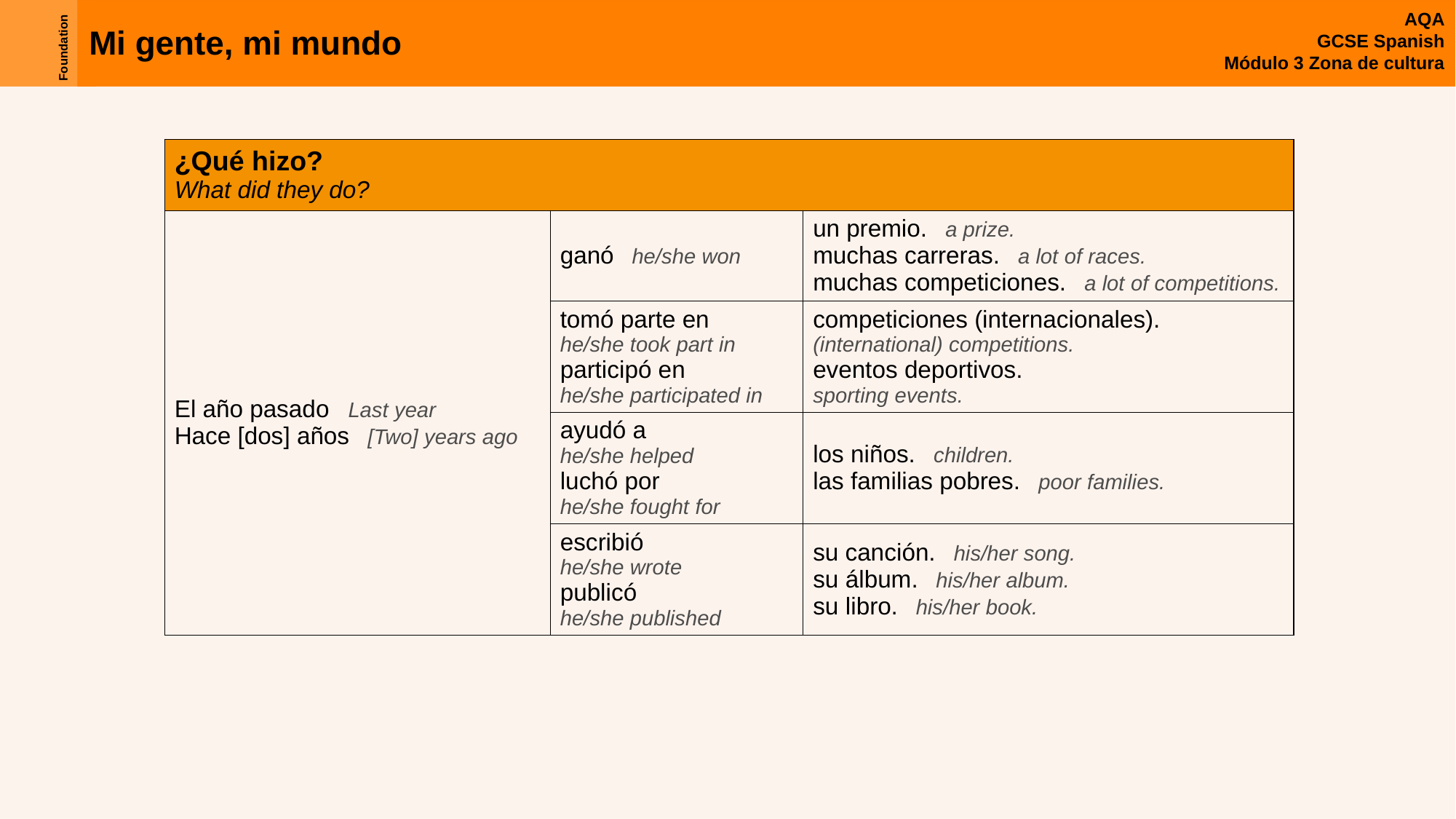

| ¿Qué hizo? What did they do? |  |  |
| --- | --- | --- |
| El año pasado Last year Hace [dos] años [Two] years ago | ganó he/she won | un premio. a prize. muchas carreras. a lot of races. muchas competiciones. a lot of competitions. |
|  | tomó parte en he/she took part in participó en he/she participated in | competiciones (internacionales). (international) competitions. eventos deportivos. sporting events. |
|  | ayudó a he/she helped luchó por he/she fought for | los niños. children. las familias pobres. poor families. |
|  | escribió he/she wrote publicó he/she published | su canción. his/her song. su álbum. his/her album. su libro. his/her book. |